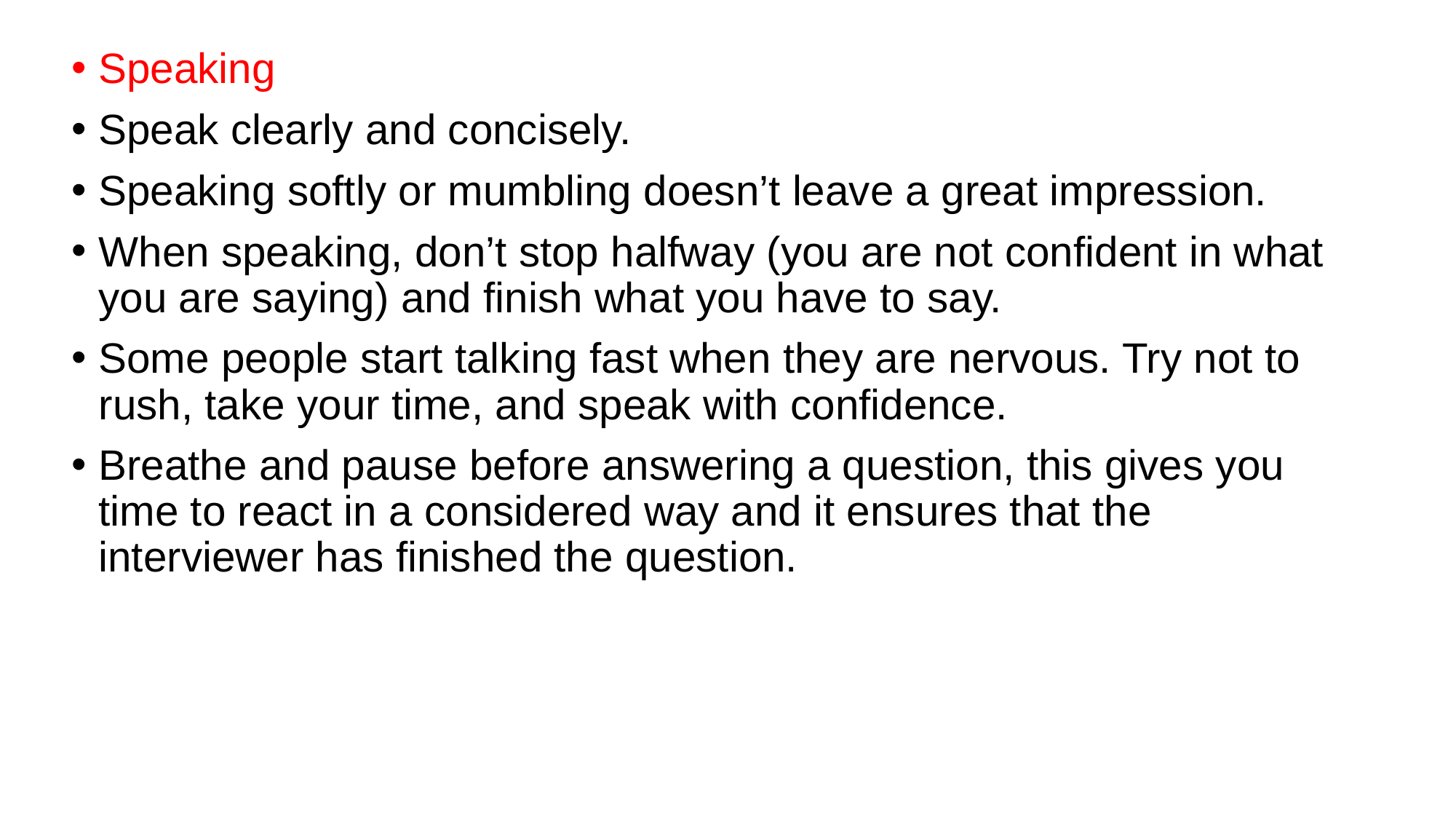

Speaking
Speak clearly and concisely.
Speaking softly or mumbling doesn’t leave a great impression.
When speaking, don’t stop halfway (you are not confident in what you are saying) and finish what you have to say.
Some people start talking fast when they are nervous. Try not to rush, take your time, and speak with confidence.
Breathe and pause before answering a question, this gives you time to react in a considered way and it ensures that the interviewer has finished the question.